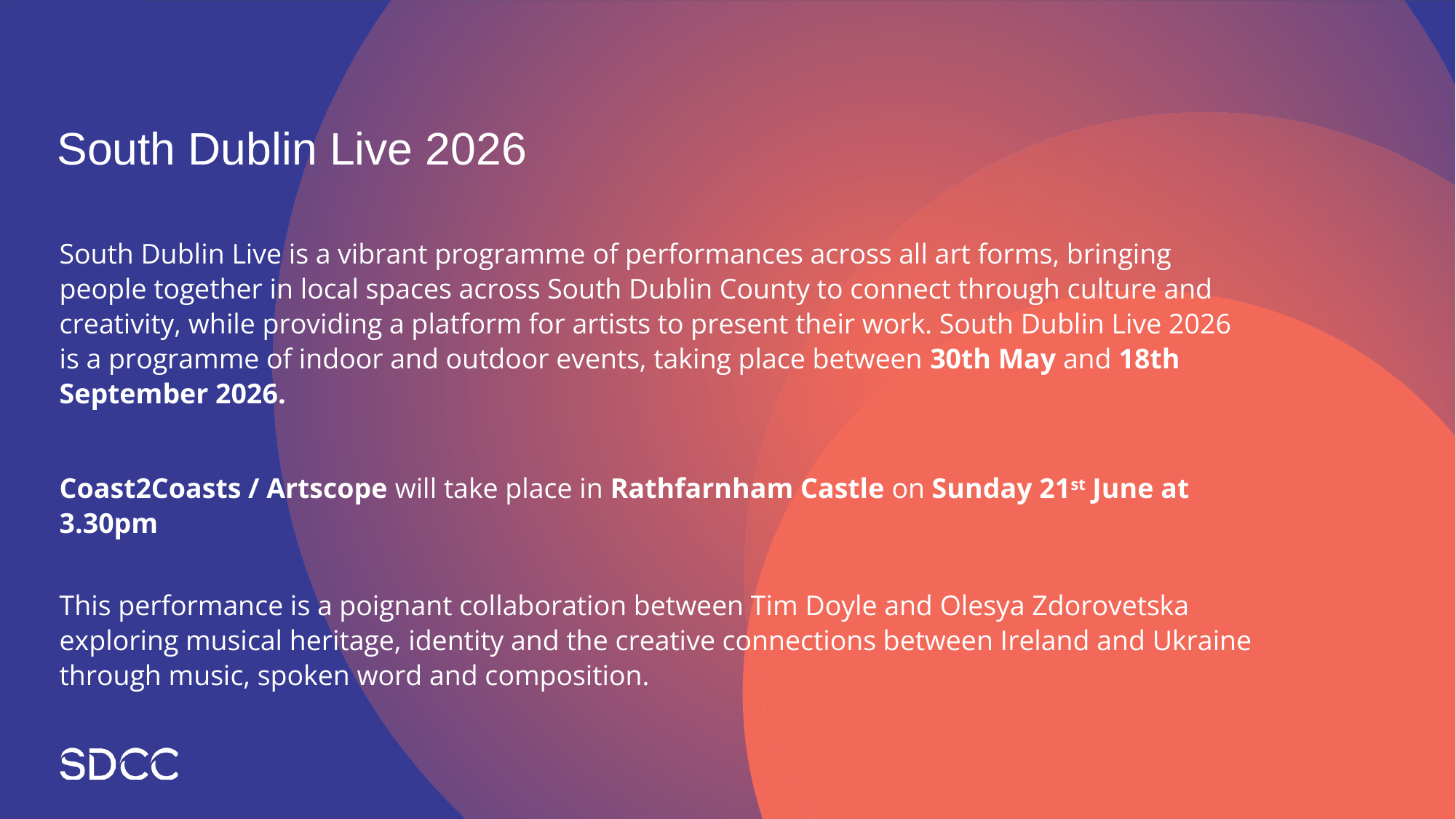

South Dublin Live 2026
South Dublin Live is a vibrant programme of performances across all art forms, bringing people together in local spaces across South Dublin County to connect through culture and creativity, while providing a platform for artists to present their work. South Dublin Live 2026 is a programme of indoor and outdoor events, taking place between 30th May and 18th September 2026.

Coast2Coasts / Artscope will take place in Rathfarnham Castle on Sunday 21st June at 3.30pm
This performance is a poignant collaboration between Tim Doyle and Olesya Zdorovetska exploring musical heritage, identity and the creative connections between Ireland and Ukraine through music, spoken word and composition.